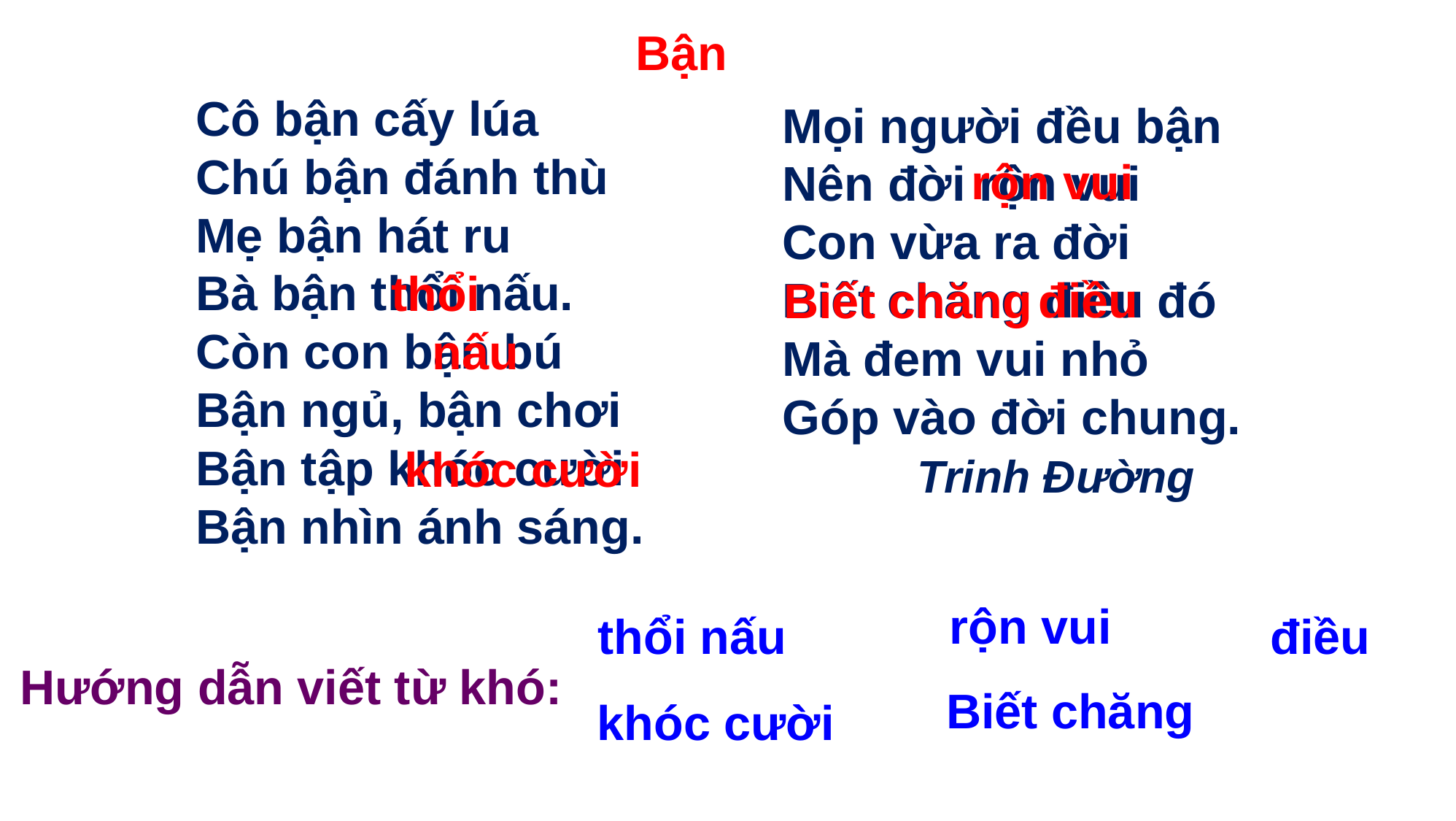

Bận
Cô bận cấy lúa
Chú bận đánh thù
Mẹ bận hát ru
Bà bận thổi nấu.
Còn con bận bú
Bận ngủ, bận chơi
Bận tập khóc cười
Bận nhìn ánh sáng.
Mọi người đều bận
Nên đời rộn vui
Con vừa ra đời
Biết chăng điều đó
Mà đem vui nhỏ
Góp vào đời chung.
          Trinh Đường
rộn vui
thổi nấu
điều
Biết chăng

khóc cười
rộn vui
điều
thổi nấu
Hướng dẫn viết từ khó:
Biết chăng
khóc cười